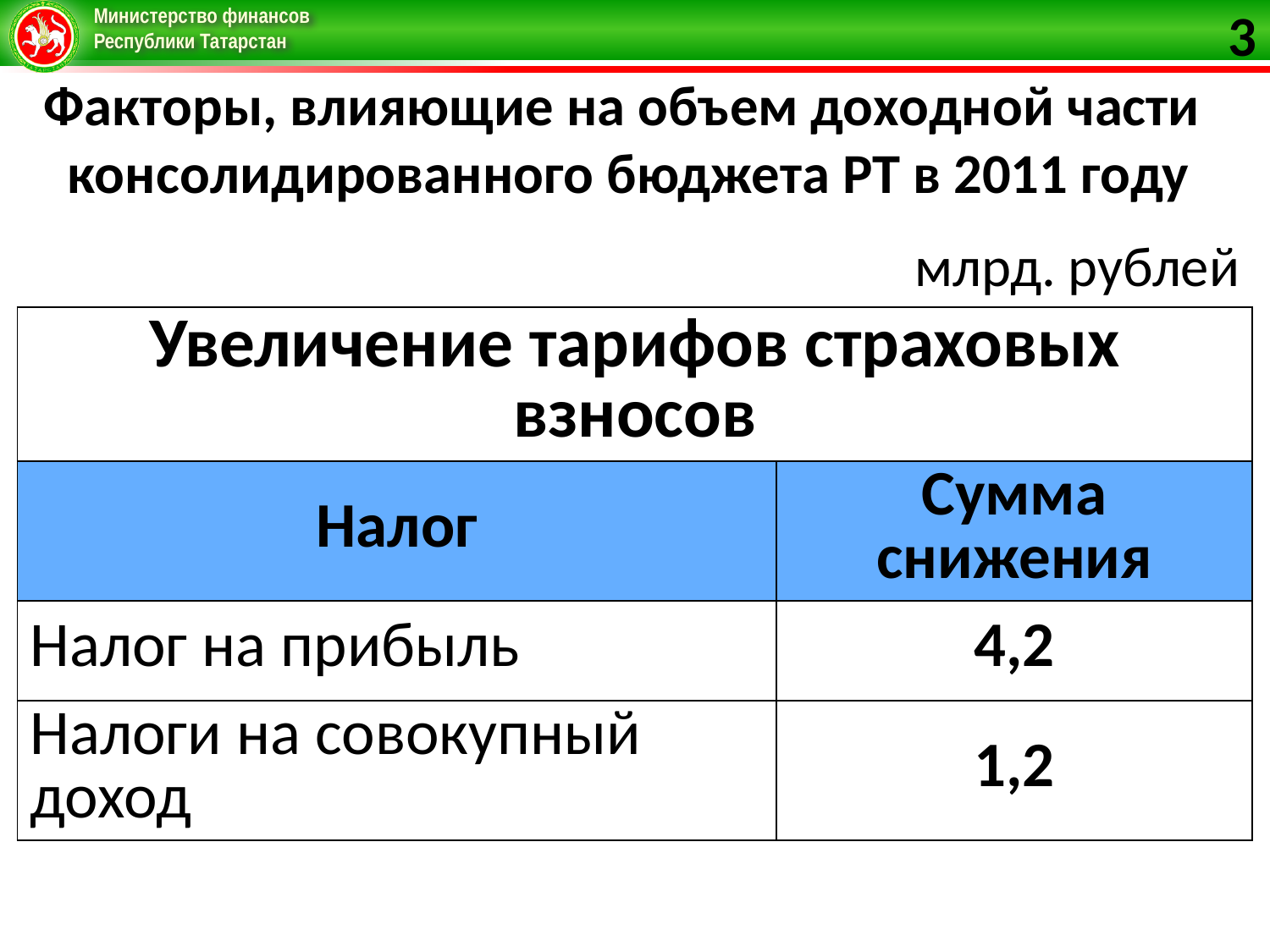

3
Факторы, влияющие на объем доходной части  консолидированного бюджета РТ в 2011 году
| млрд. рублей |  |
| --- | --- |
| Увеличение тарифов страховых взносов |  |
| Налог | Сумма снижения |
| Налог на прибыль | 4,2 |
| Налоги на совокупный доход | 1,2 |